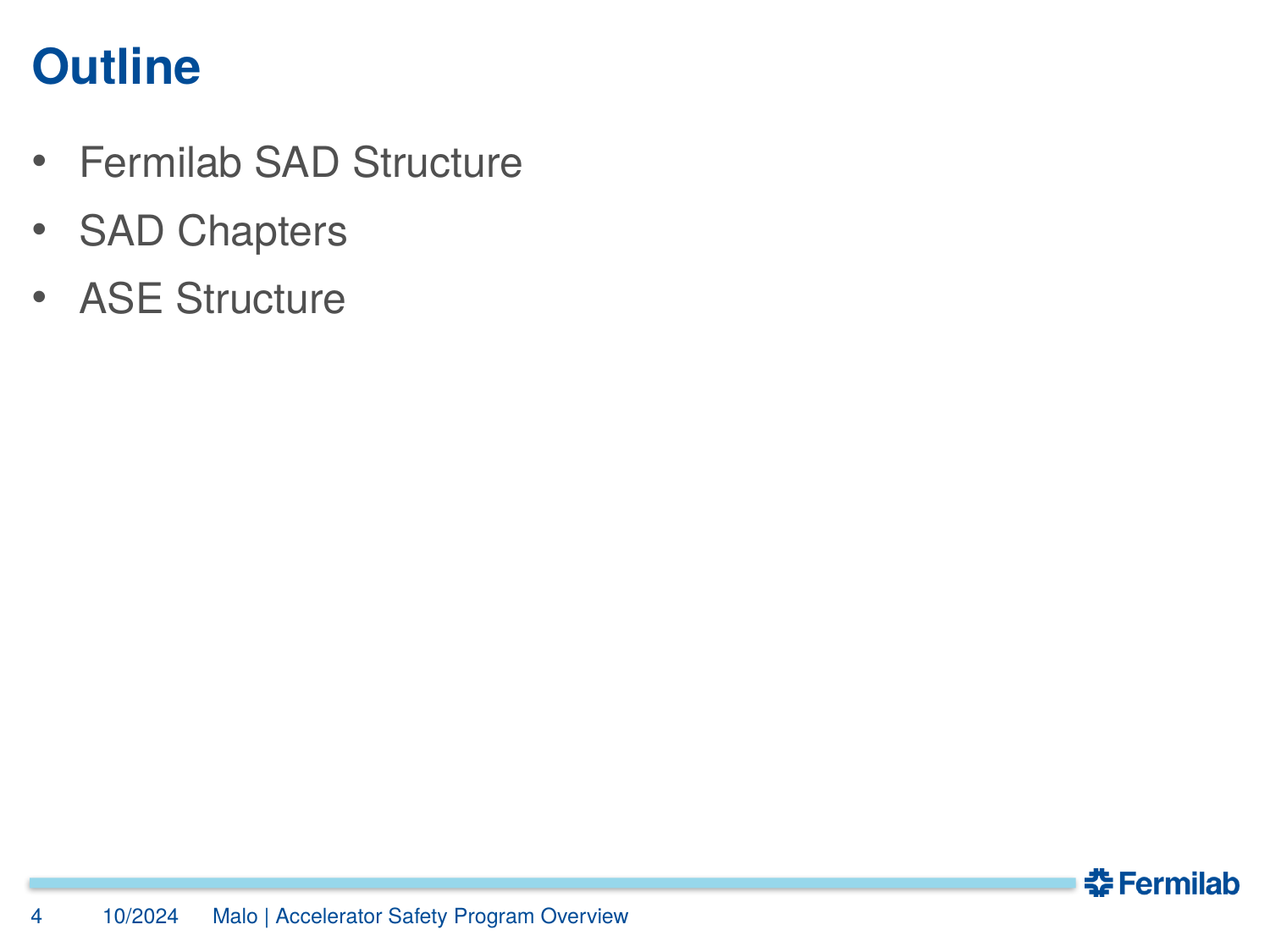

# Outline
Fermilab SAD Structure
SAD Chapters
ASE Structure
4
10/2024
Malo | Accelerator Safety Program Overview